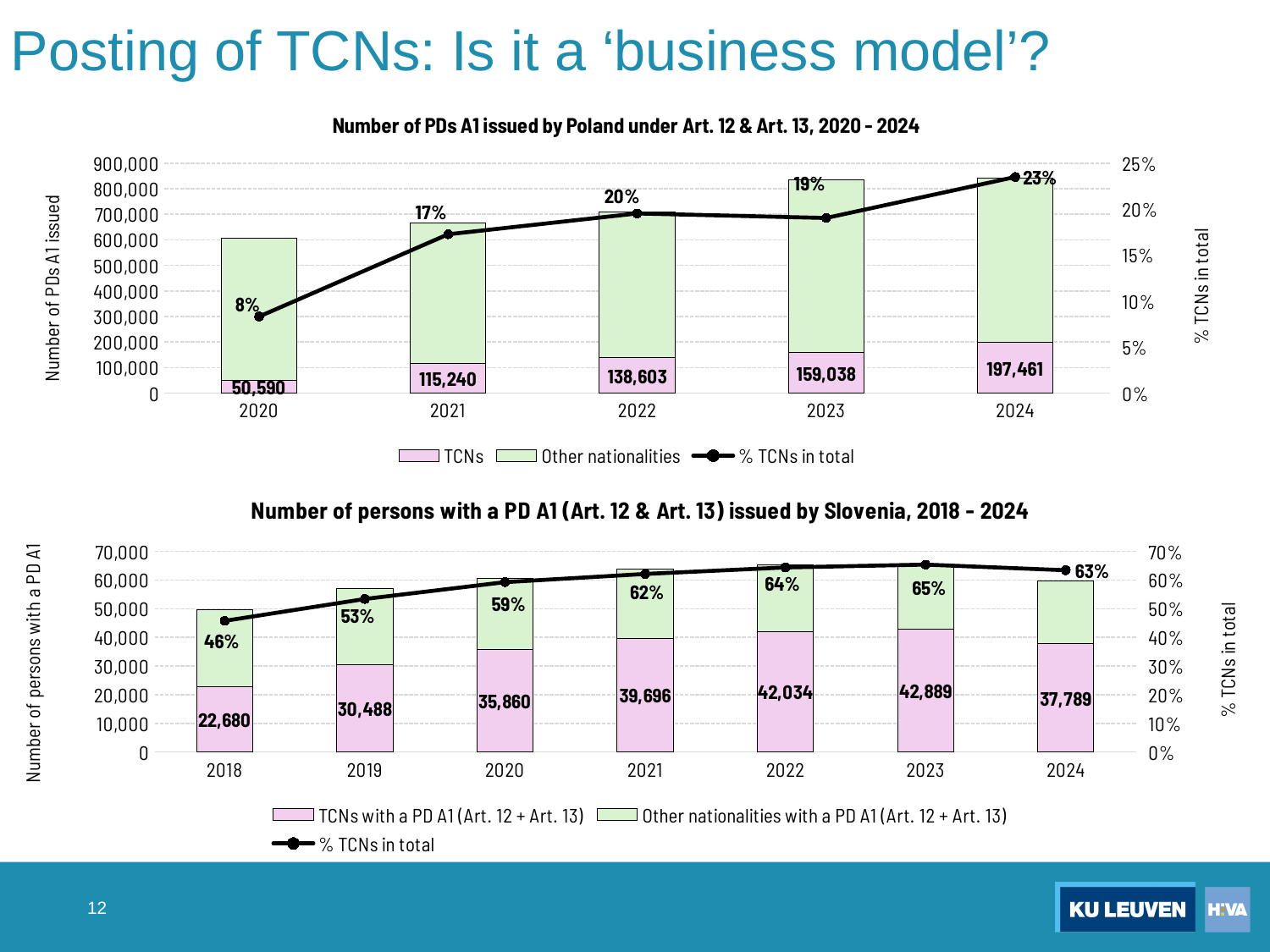

# Posting of TCNs: Is it a ‘business model’?

### Chart: Number of PDs A1 issued by Poland under Art. 12 & Art. 13, 2020 - 2024

| Category | TCNs | Other nationalities | % TCNs in total |
|---|---|---|---|
| 2020 | 50590.0 | 557049.0 | 0.08325667049020882 |
| 2021 | 115240.0 | 552004.0 | 0.17271043276522532 |
| 2022 | 138603.0 | 570880.0 | 0.1953577464153475 |
| 2023 | 159038.0 | 676164.0 | 0.1904186053194317 |
| 2024 | 197461.0 | 643117.0 | 0.2349109779223344 |

### Chart: Number of persons with a PD A1 (Art. 12 & Art. 13) issued by Slovenia, 2018 - 2024

| Category | TCNs with a PD A1 (Art. 12 + Art. 13) | Other nationalities with a PD A1 (Art. 12 + Art. 13) | % TCNs in total |
|---|---|---|---|
| 2018 | 22680.0 | 26882.0 | 0.4576086517896776 |
| 2019 | 30488.0 | 26599.0 | 0.5340620456496225 |
| 2020 | 35860.0 | 24642.0 | 0.5927076790849889 |
| 2021 | 39696.0 | 24194.0 | 0.62131789012365 |
| 2022 | 42034.0 | 23248.0 | 0.6438834594528354 |
| 2023 | 42889.0 | 22701.0 | 0.6538954108858057 |
| 2024 | 37789.0 | 21799.0 | 0.6341713096596631 |
12